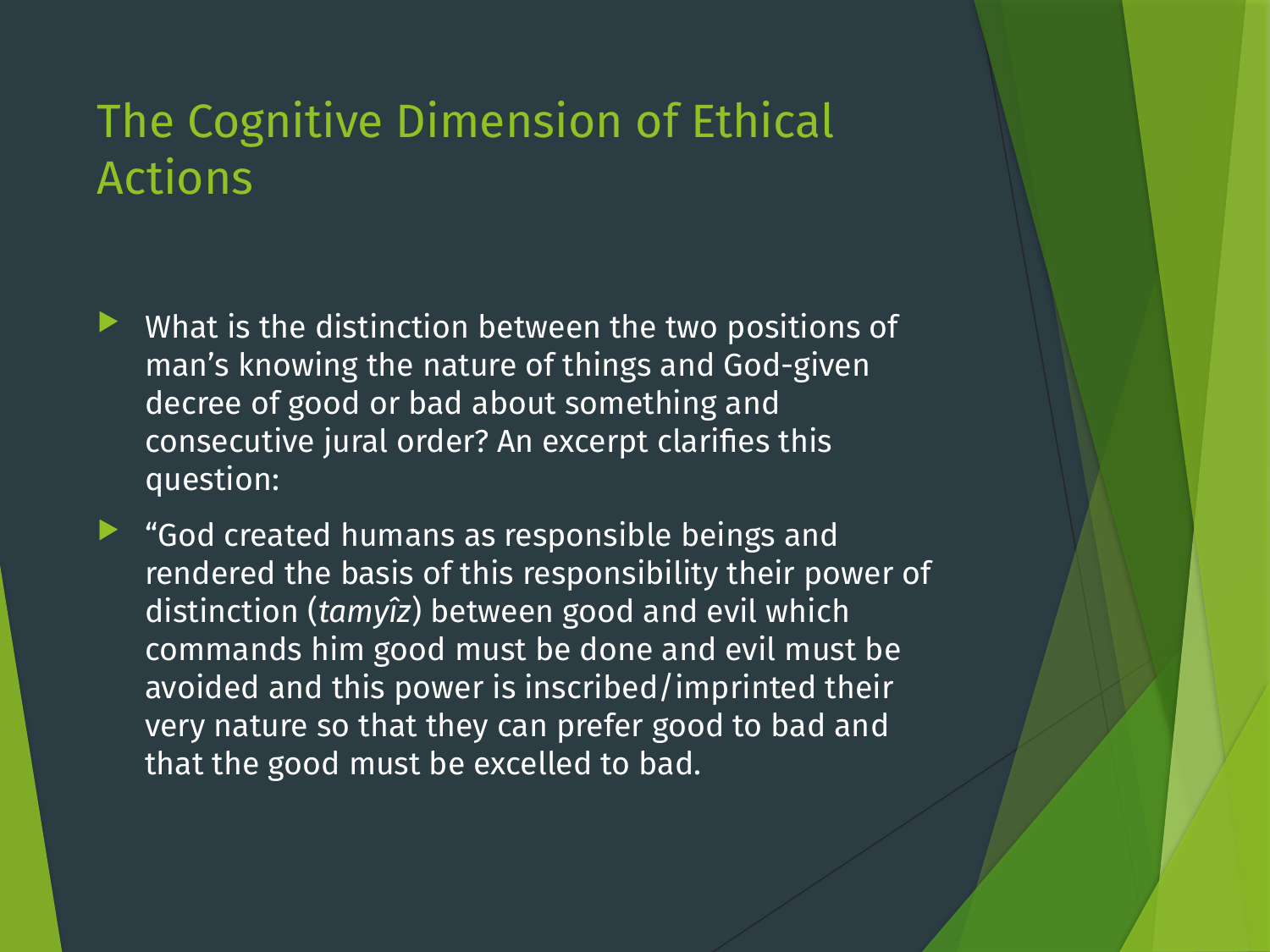

# The Cognitive Dimension of Ethical Actions
What is the distinction between the two positions of man’s knowing the nature of things and God-given decree of good or bad about something and consecutive jural order? An excerpt clarifies this question:
“God created humans as responsible beings and rendered the basis of this responsibility their power of distinction (tamyîz) between good and evil which commands him good must be done and evil must be avoided and this power is inscribed/imprinted their very nature so that they can prefer good to bad and that the good must be excelled to bad.